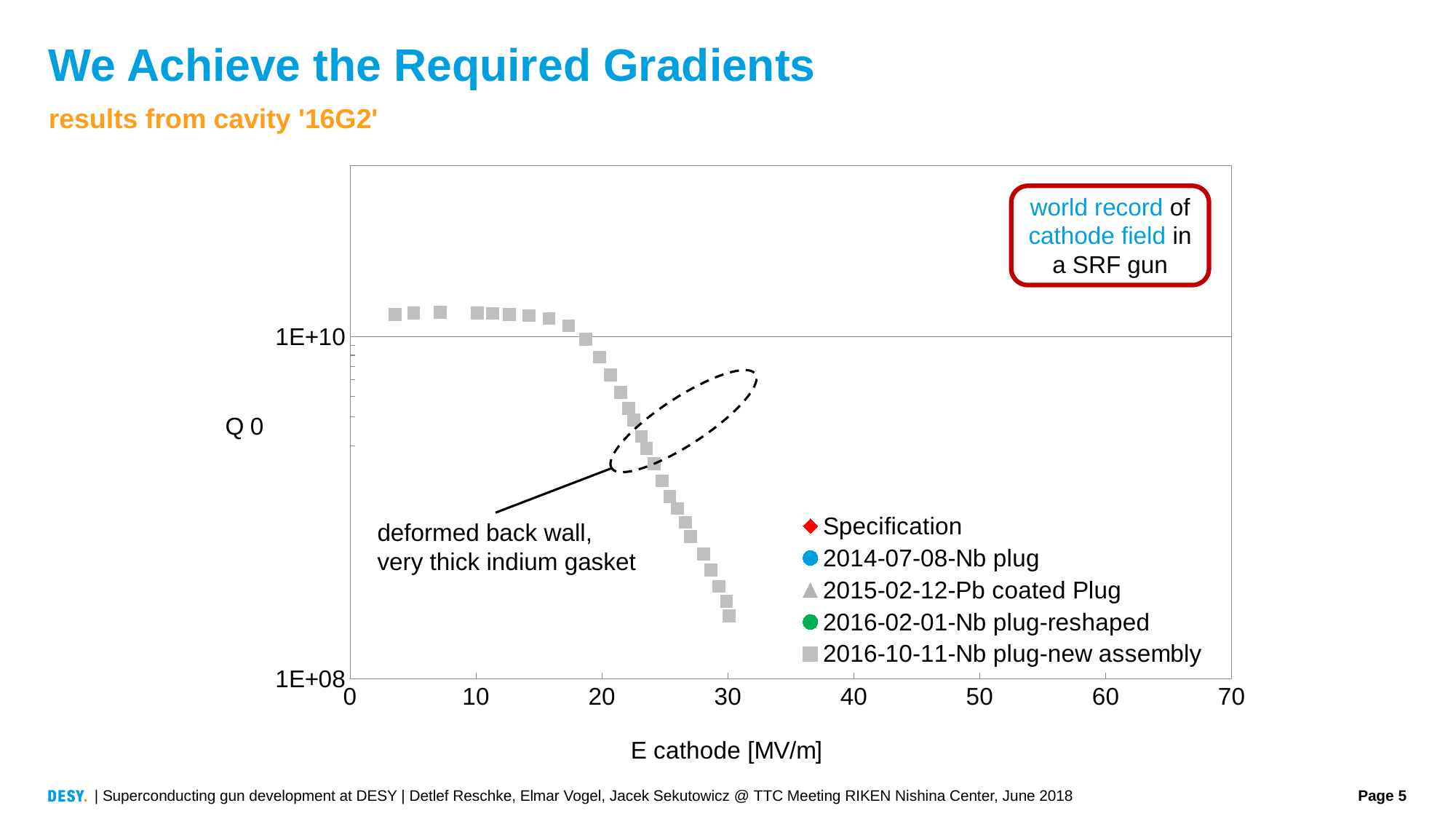

# We Achieve the Required Gradients

### Chart

| Category |  |  |  |  |  |
|---|---|---|---|---|---|
results from cavity '16G2'
world record of cathode field in a SRF gun

deformed back wall,
very thick indium gasket
| Superconducting gun development at DESY | Detlef Reschke, Elmar Vogel, Jacek Sekutowicz @ TTC Meeting RIKEN Nishina Center, June 2018